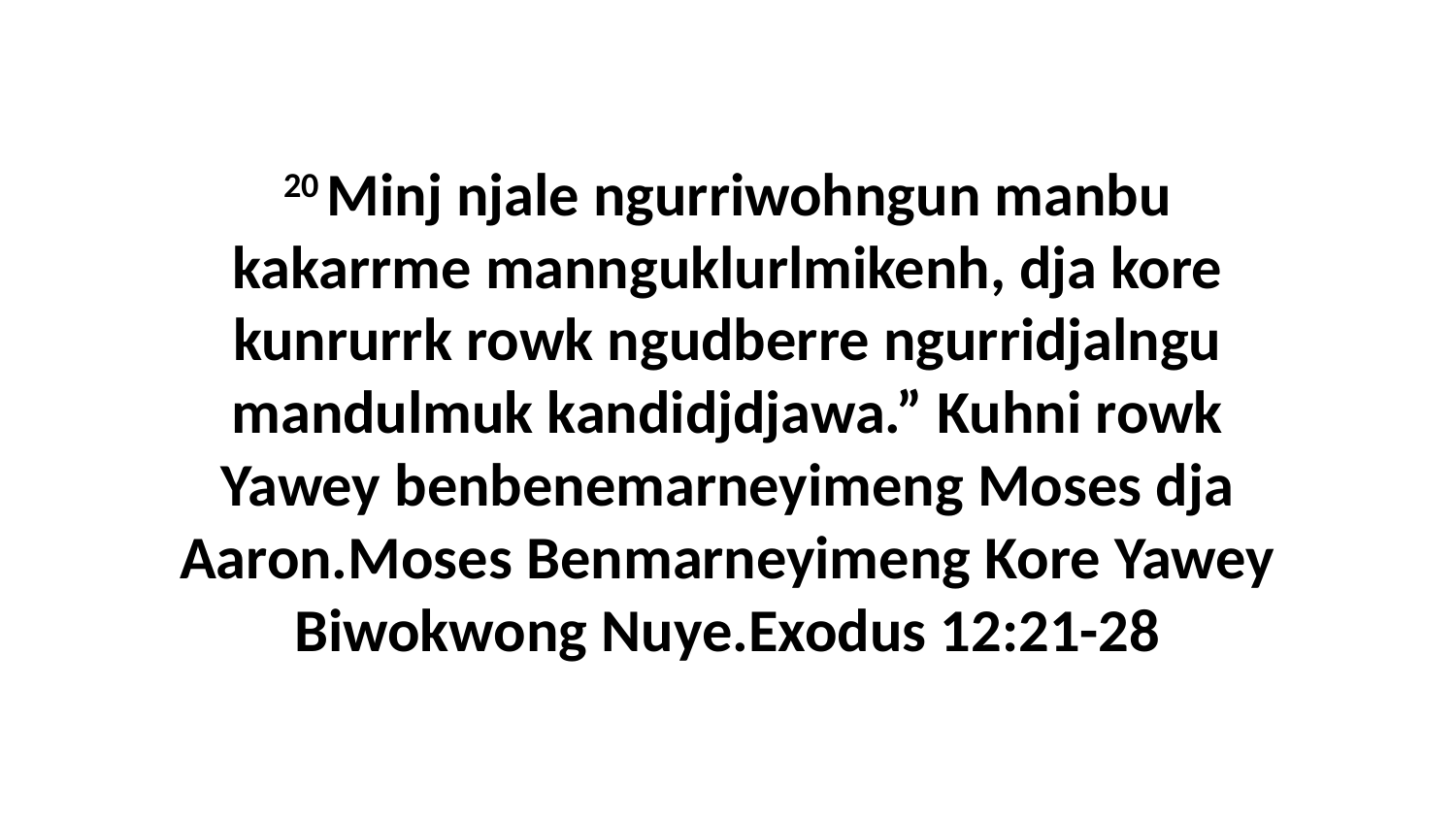

20 Minj njale ngurriwohngun manbu kakarrme mannguklurlmikenh, dja kore kunrurrk rowk ngudberre ngurridjalngu mandulmuk kandidjdjawa.” Kuhni rowk Yawey benbenemarneyimeng Moses dja Aaron.Moses Benmarneyimeng Kore Yawey Biwokwong Nuye.Exodus 12:21-28